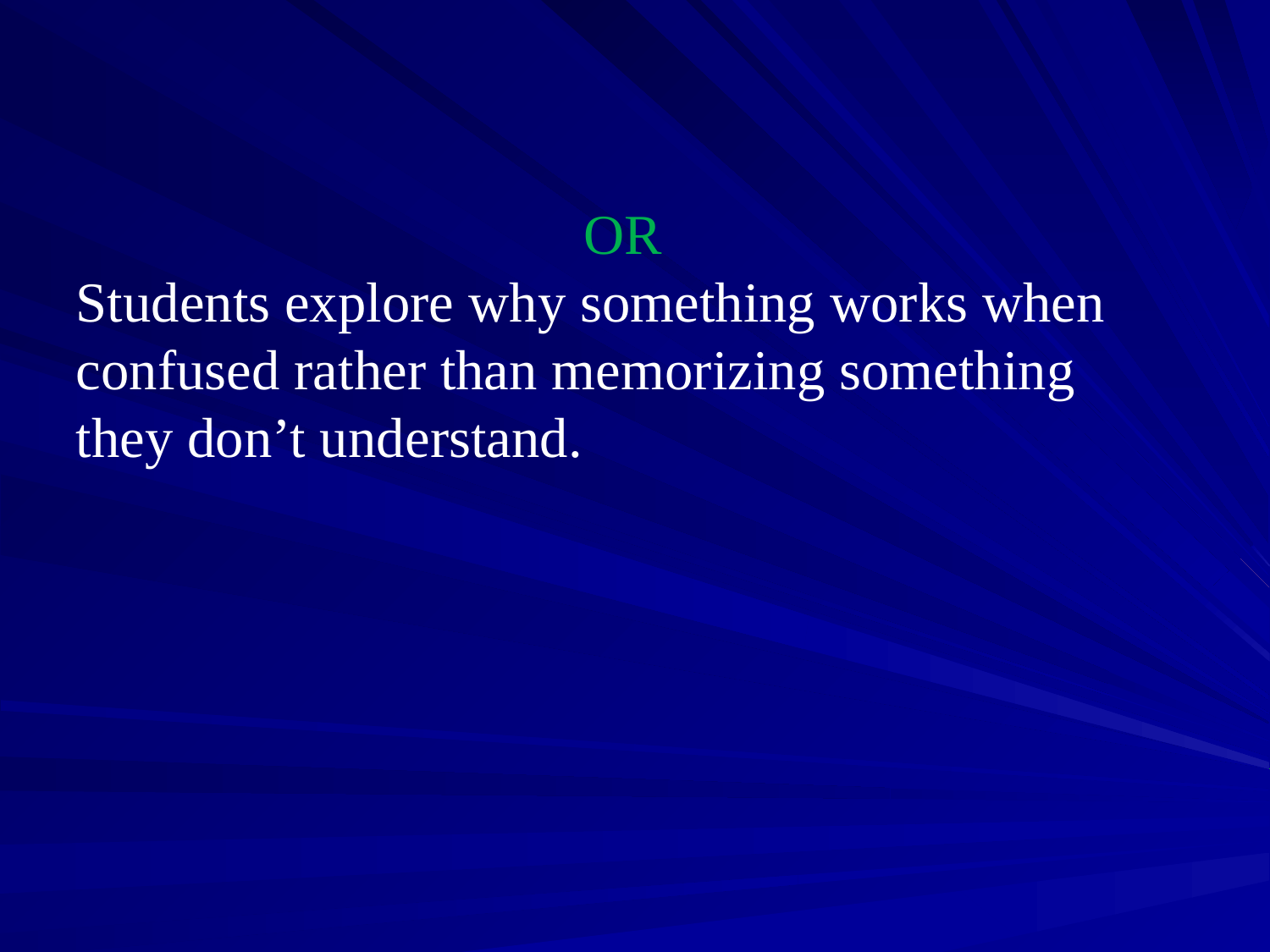

OR
Students explore why something works when confused rather than memorizing something they don’t understand.